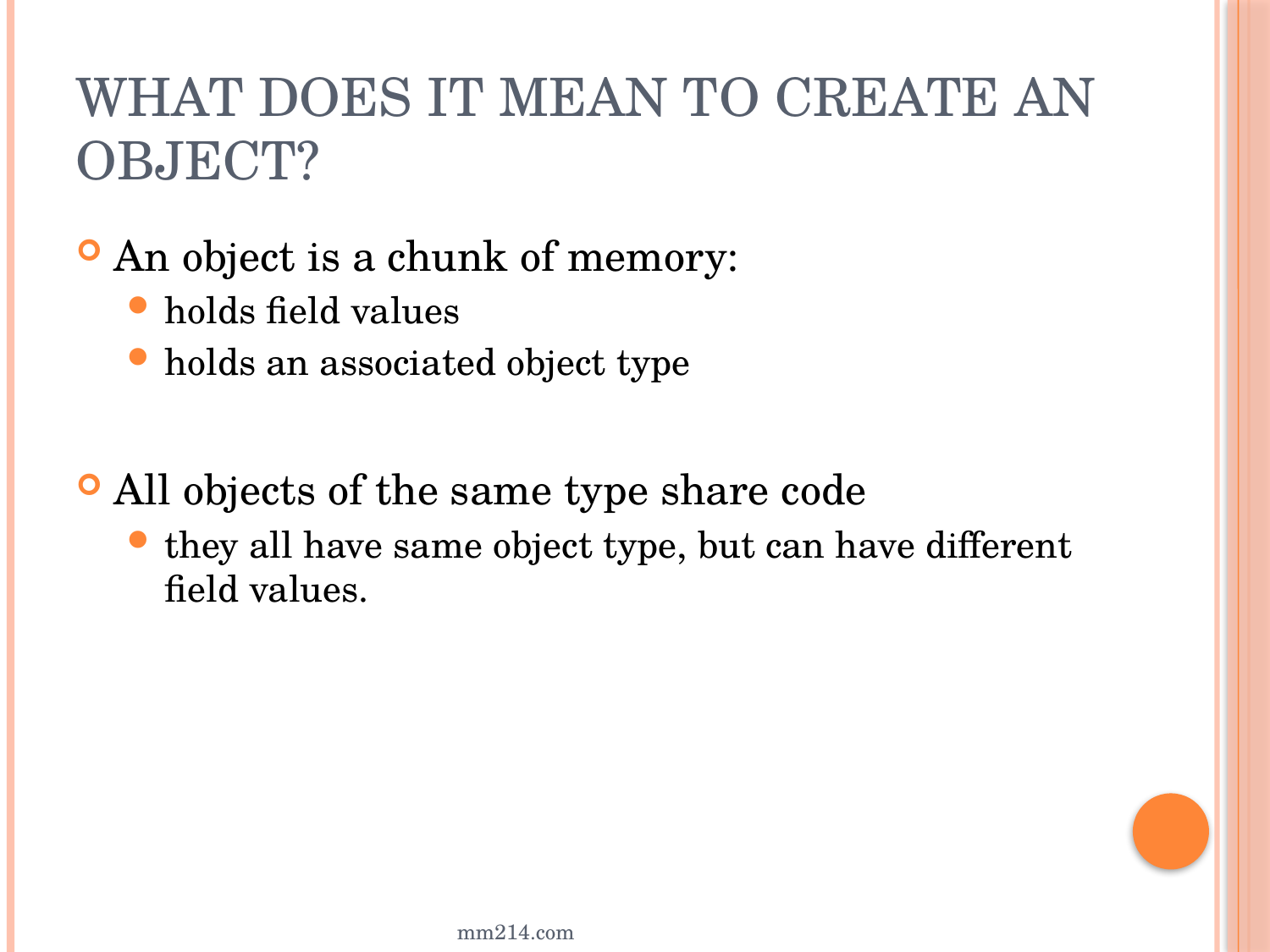

# What does it mean to create an object?
An object is a chunk of memory:
holds field values
holds an associated object type

All objects of the same type share code
they all have same object type, but can have different field values.
mm214.com
31